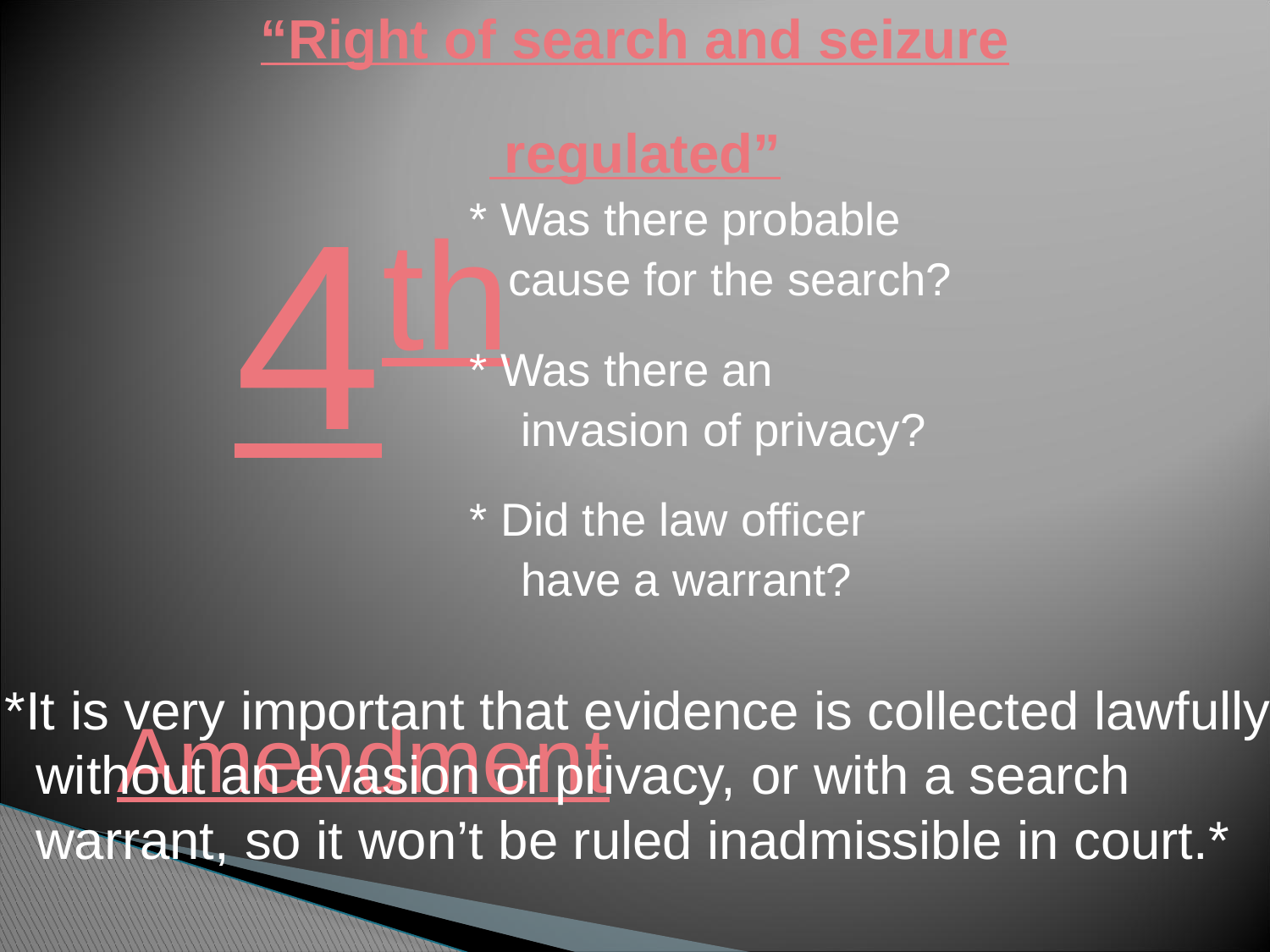

# “Right of search and seizure regulated”

                                    * Was there probable
                                       cause for the search?

                                    * Was there an
                                        invasion of privacy?

                                    * Did the law officer
                                        have a warrant?

*It is very important that evidence is collected lawfully, without an evasion of privacy, or with a search warrant, so it won’t be ruled inadmissible in court.*

  Amendment
4th